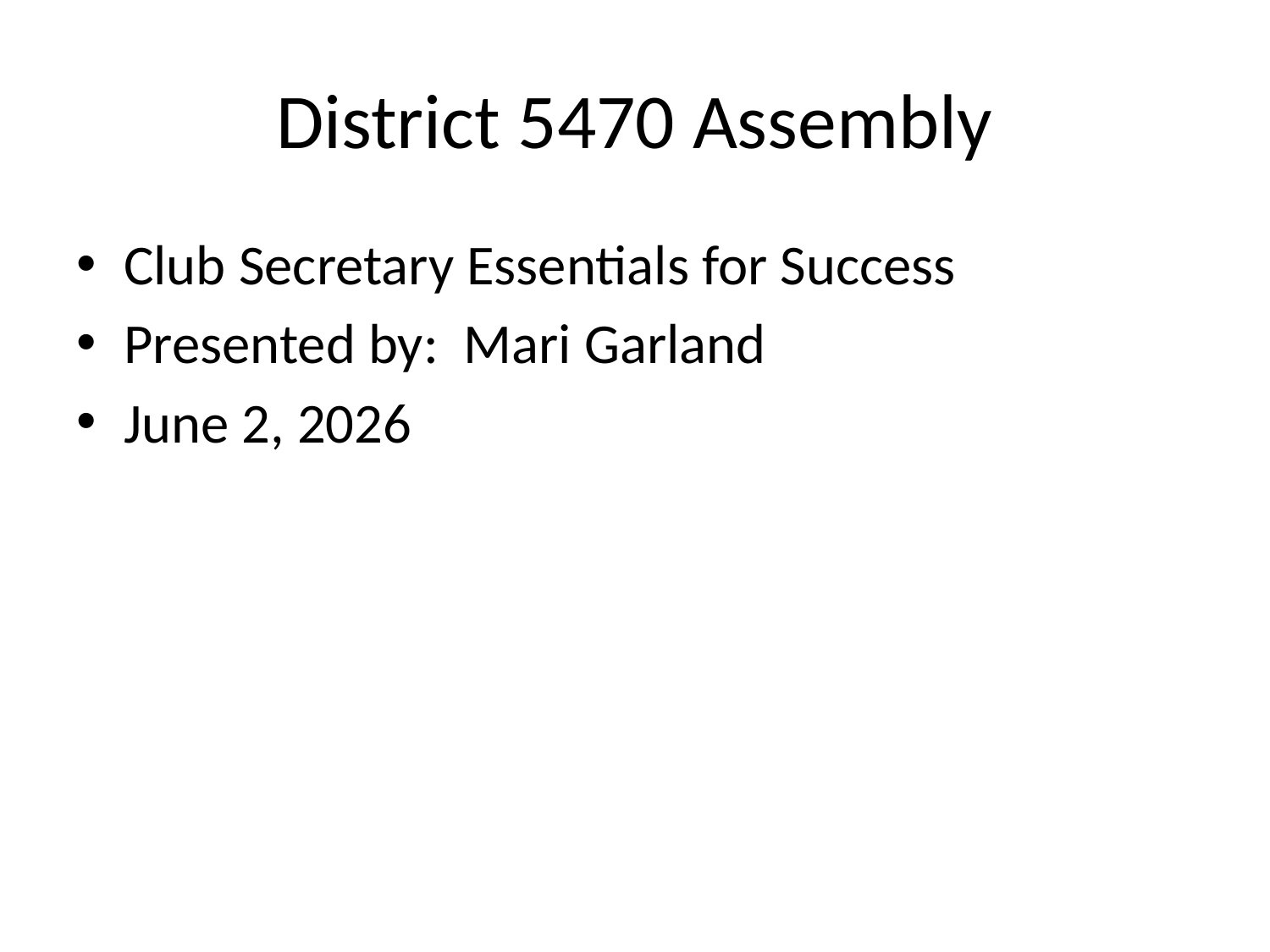

# District 5470 Assembly
Club Secretary Essentials for Success
Presented by:  Mari Garland
June 2, 2026